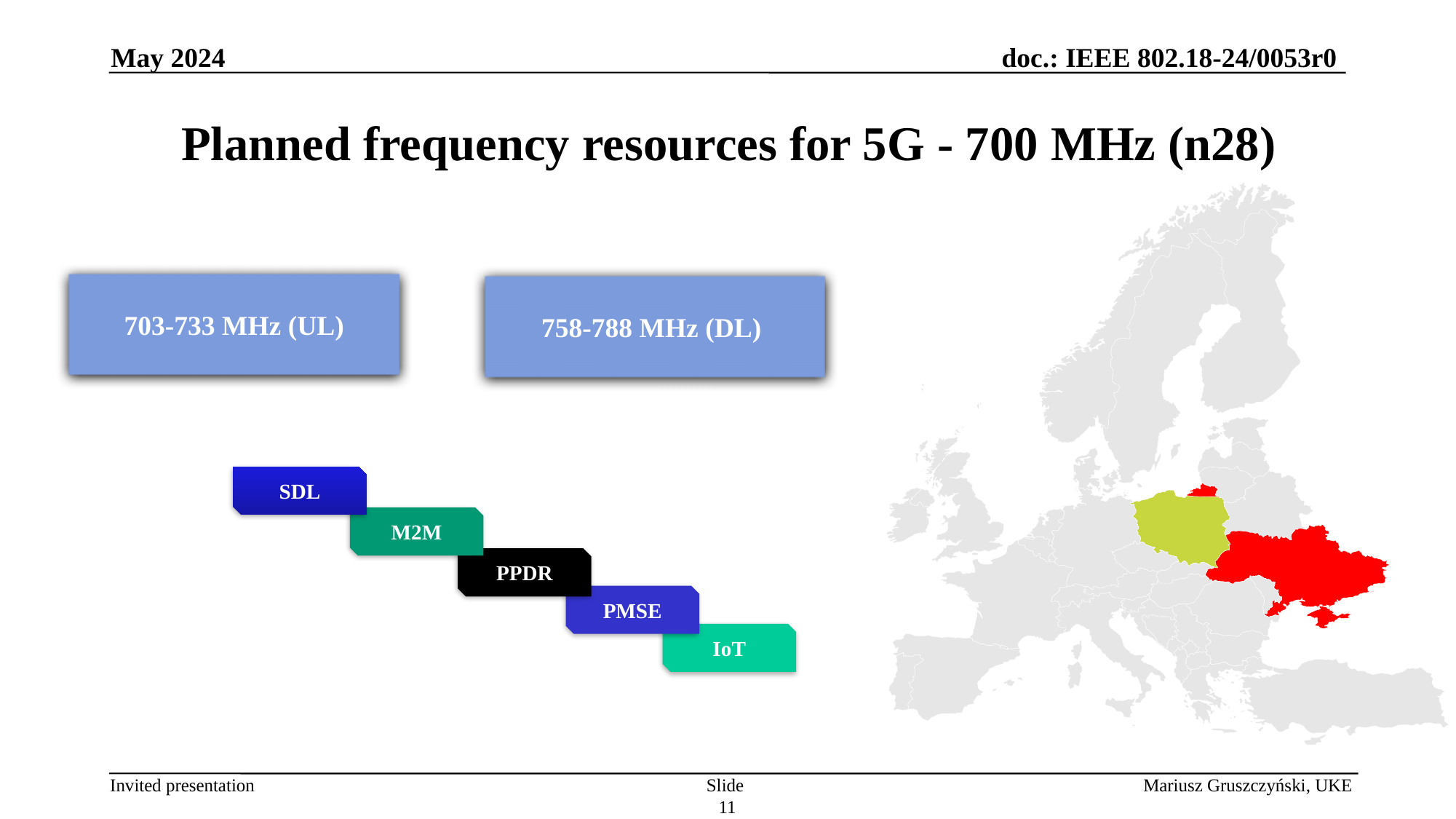

May 2024
Planned frequency resources for 5G - 700 MHz (n28)

703-733 MHz (UL)
758-788 MHz (DL)
SDL
M2M
PPDR
PMSE
IoT
Slide 11
Mariusz Gruszczyński, UKE